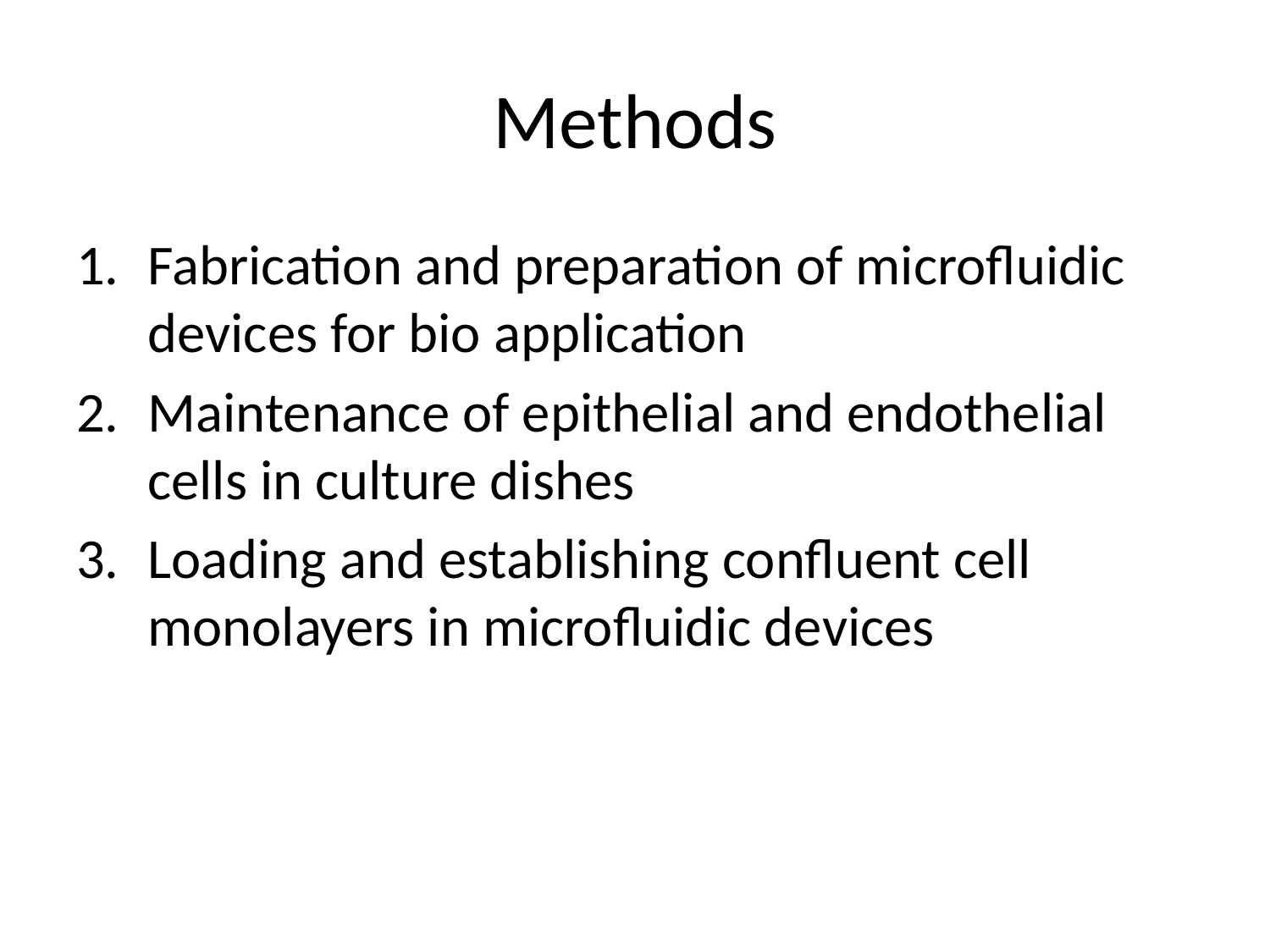

# Methods
Fabrication and preparation of microfluidic devices for bio application
Maintenance of epithelial and endothelial cells in culture dishes
Loading and establishing confluent cell monolayers in microfluidic devices